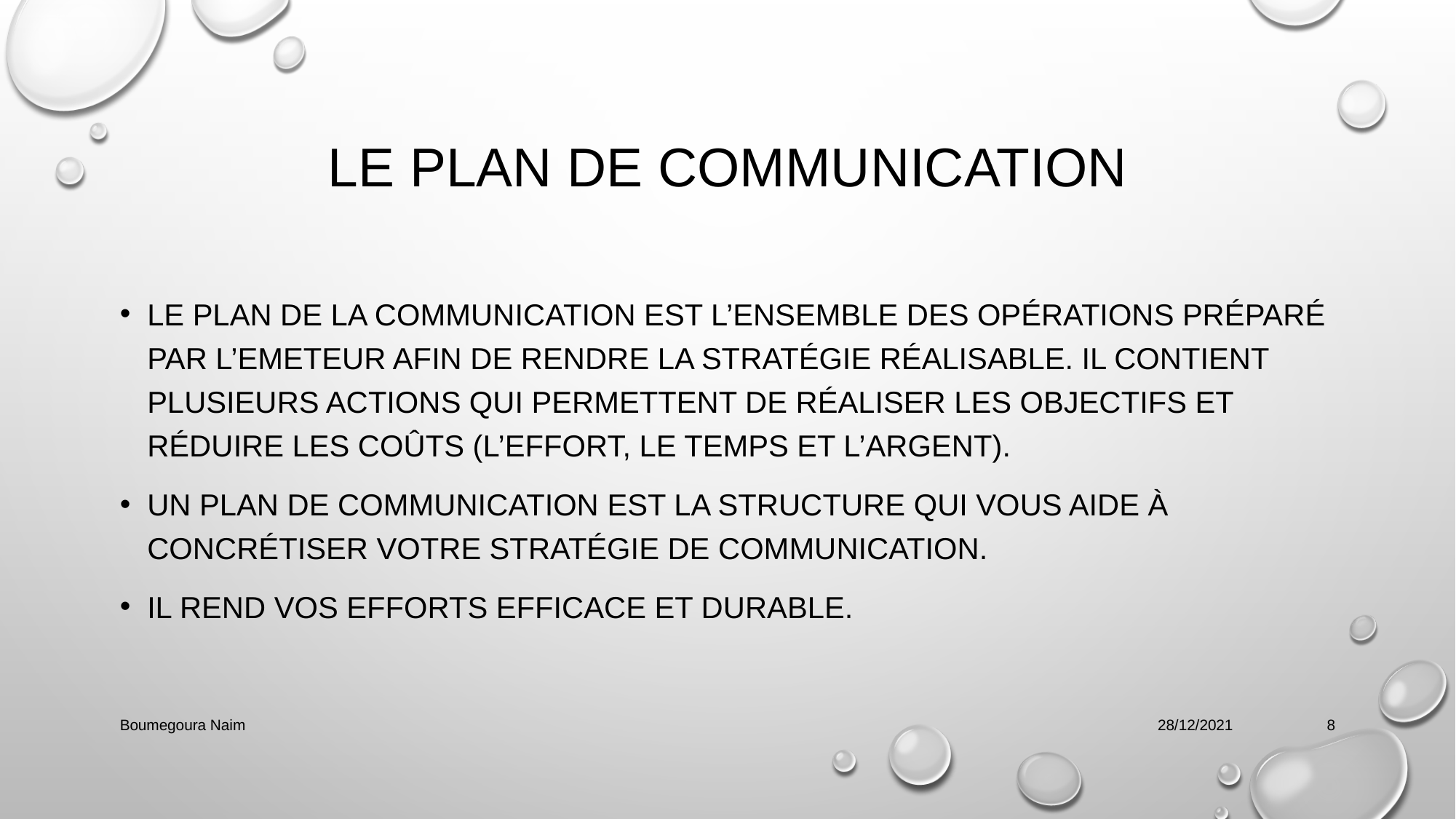

# Le plan de communication
Le plan de la communication est l’ensemble des opérations préparé par l’emeteur afin de rendre la stratégie réalisable. Il contient plusieurs actions qui permettent de réaliser les objectifs et réduire les coûts (l’effort, le temps et l’argent).
Un plan de communication est la structure qui vous aide à concrétiser votre stratégie de communication.
Il rend vos efforts efficace et durable.
Boumegoura Naim
28/12/2021
8